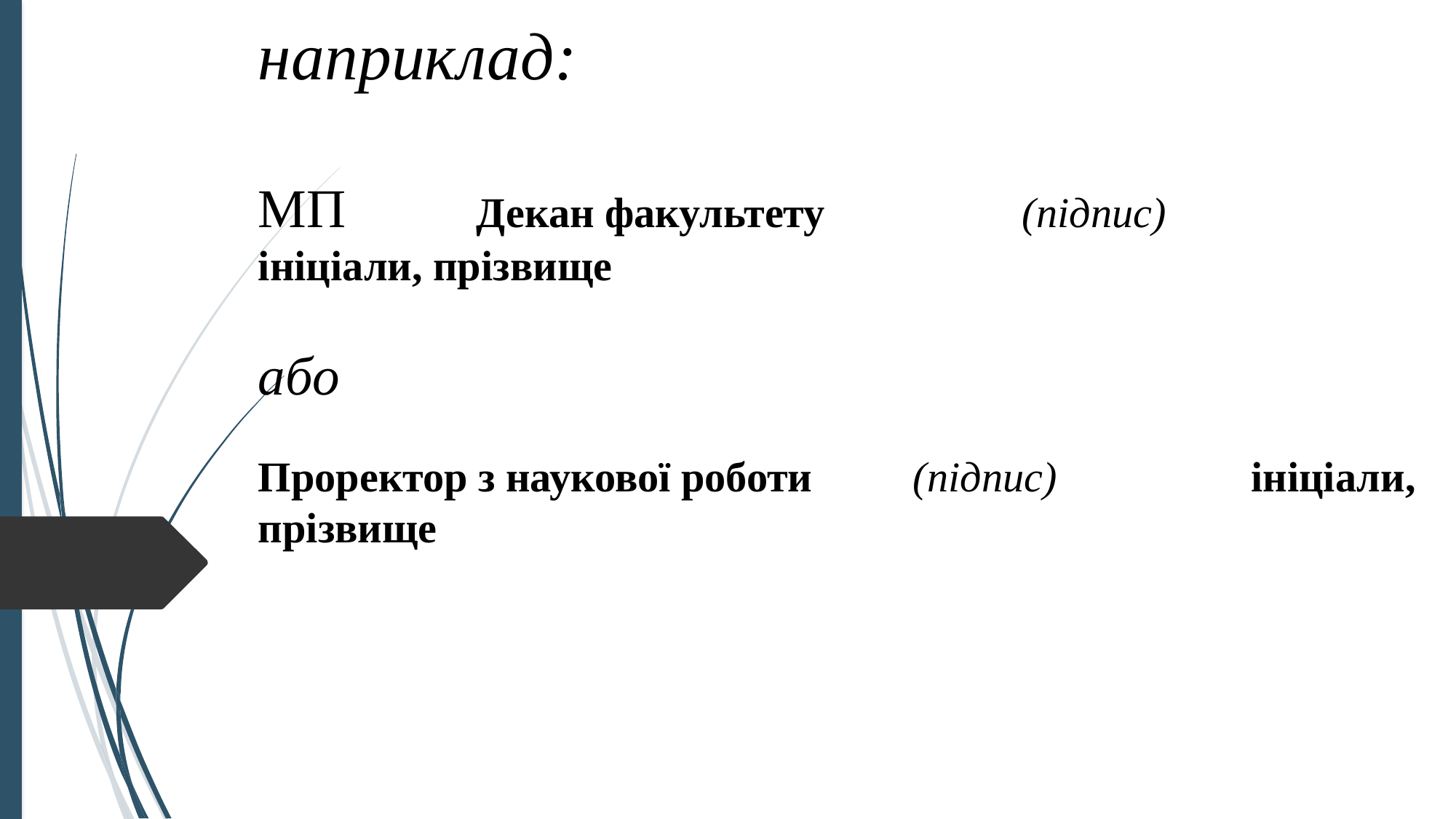

# наприклад: МП		Декан факультету		(підпис)		 ініціали, прізвище або Проректор з наукової роботи	(підпис)		 ініціали, прізвище